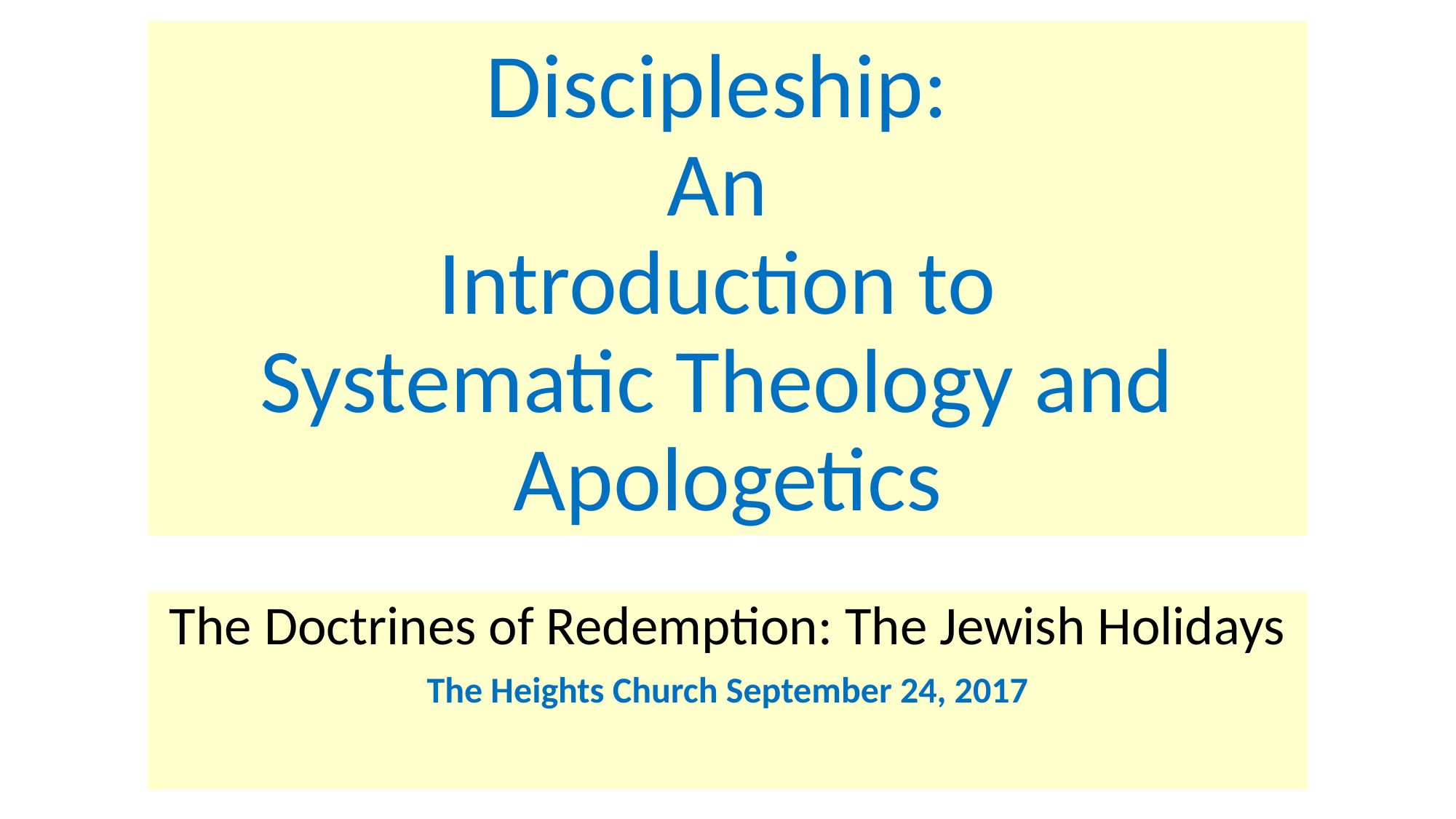

# Discipleship: An Introduction to Systematic Theology and Apologetics
The Doctrines of Redemption: The Jewish Holidays
The Heights Church September 24, 2017